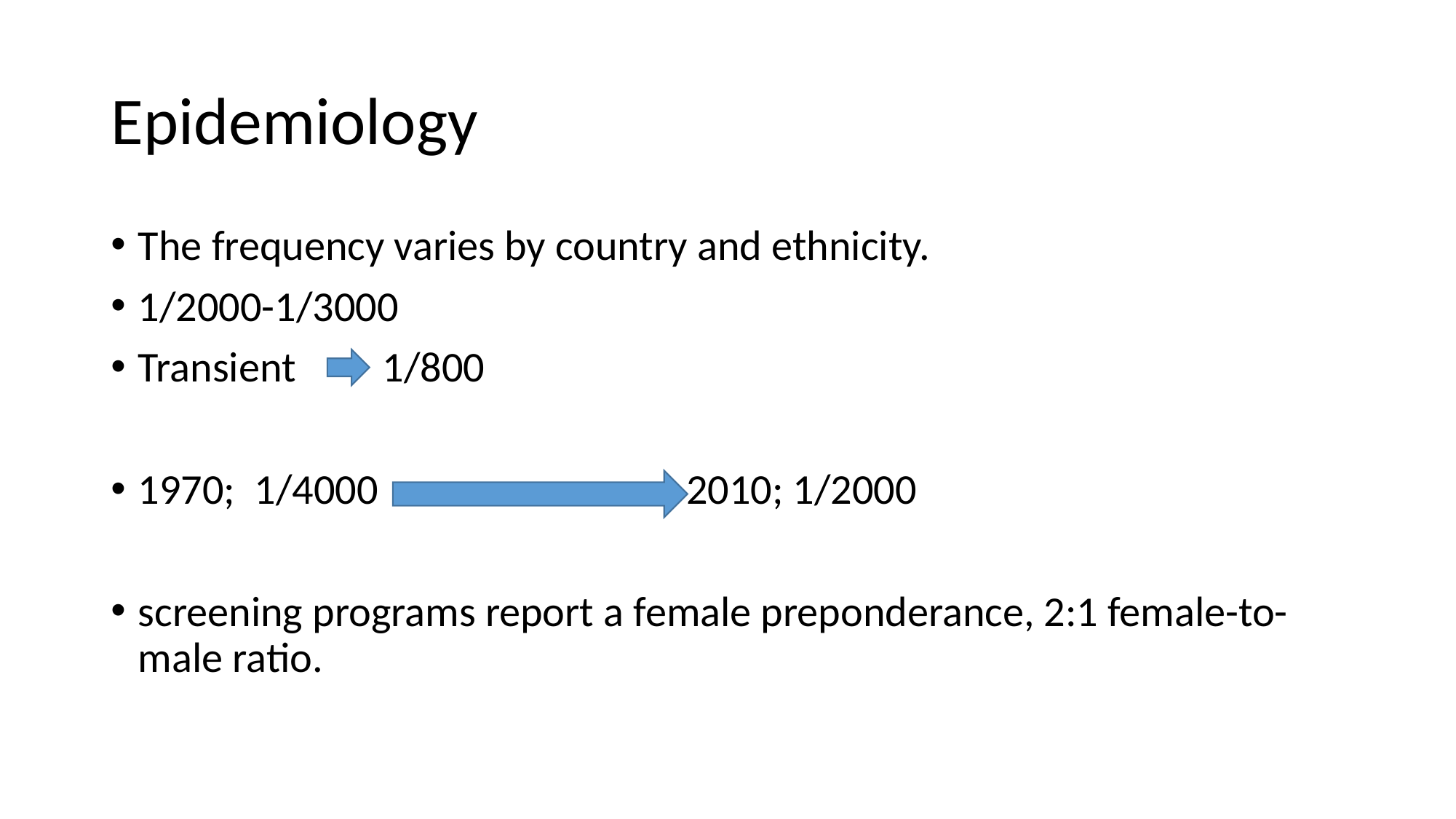

# Epidemiology
The frequency varies by country and ethnicity.
1/2000-1/3000
Transient         1/800

1970;  1/4000                                2010; 1/2000

screening programs report a female preponderance, 2:1 female-to-male ratio.